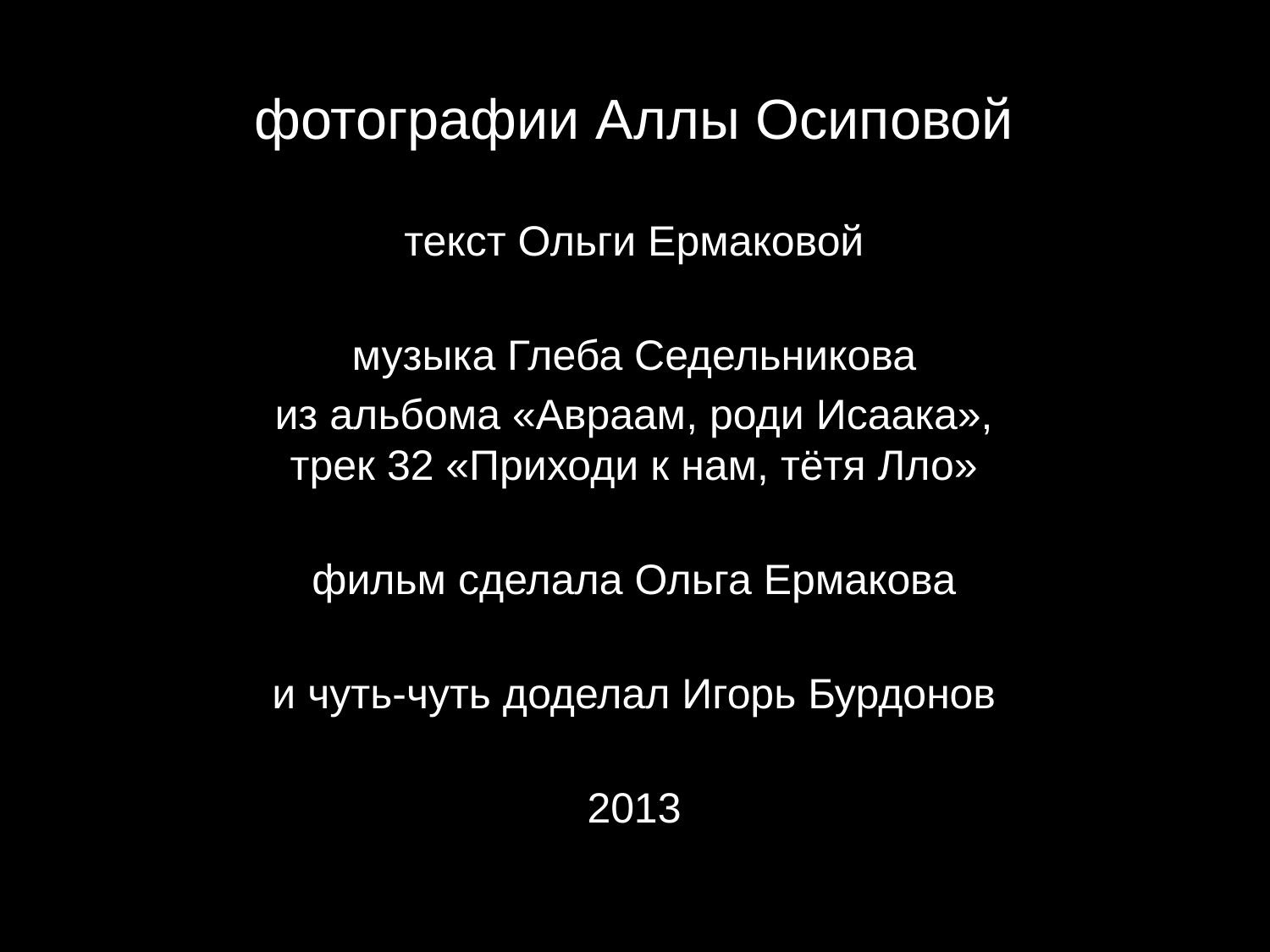

фотографии Аллы Осиповой
текст Ольги Ермаковой
музыка Глеба Седельникова
из альбома «Авраам, роди Исаака»,
трек 32 «Приходи к нам, тётя Лло»
фильм сделала Ольга Ермакова
и чуть-чуть доделал Игорь Бурдонов
2013